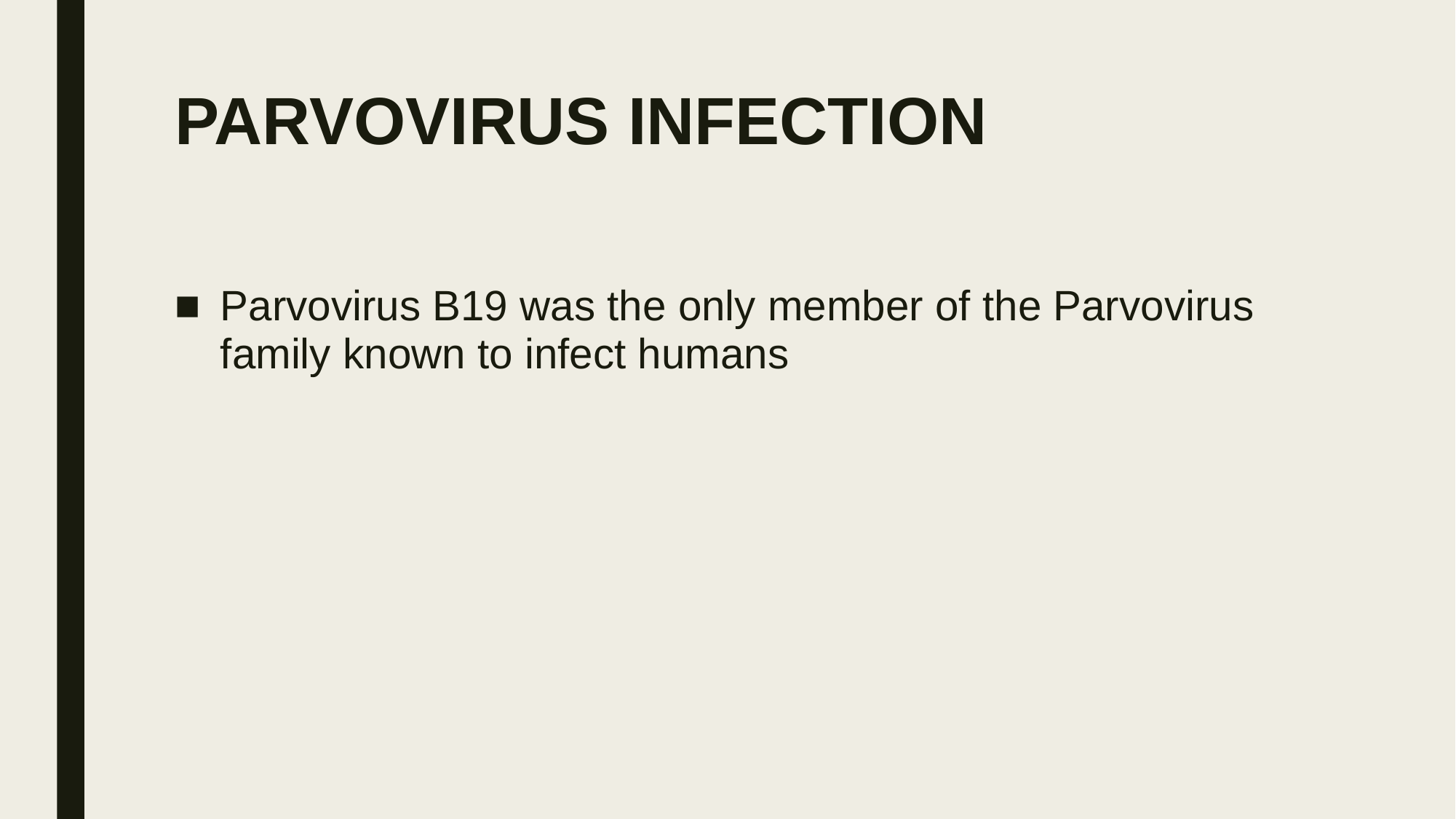

# PARVOVIRUS INFECTION
Parvovirus B19 was the only member of the Parvovirus family known to infect humans